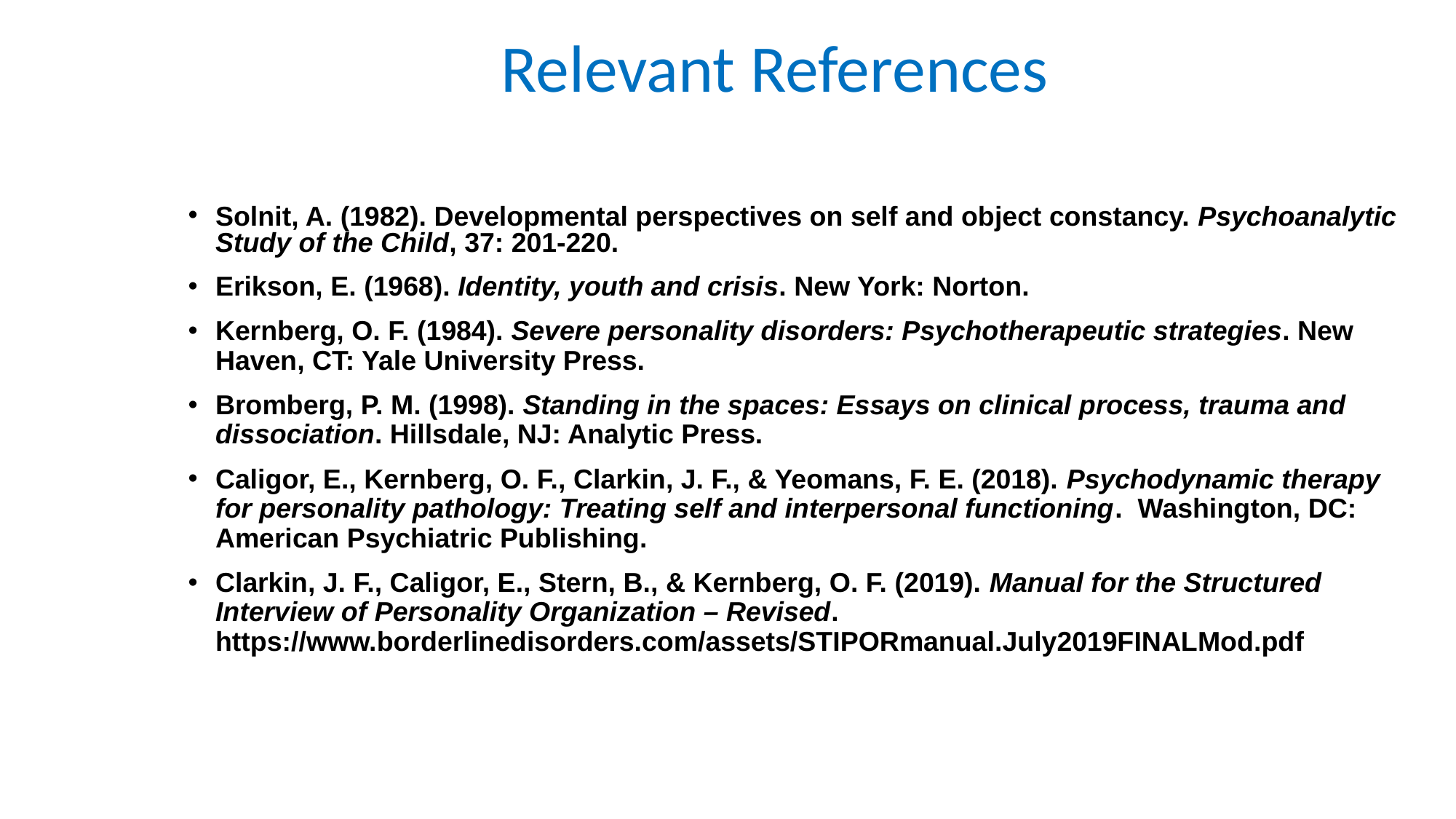

# Relevant References
Solnit, A. (1982). Developmental perspectives on self and object constancy. Psychoanalytic Study of the Child, 37: 201-220.
Erikson, E. (1968). Identity, youth and crisis. New York: Norton.
Kernberg, O. F. (1984). Severe personality disorders: Psychotherapeutic strategies. New Haven, CT: Yale University Press.
Bromberg, P. M. (1998). Standing in the spaces: Essays on clinical process, trauma and dissociation. Hillsdale, NJ: Analytic Press.
Caligor, E., Kernberg, O. F., Clarkin, J. F., & Yeomans, F. E. (2018). Psychodynamic therapy for personality pathology: Treating self and interpersonal functioning.  Washington, DC: American Psychiatric Publishing.
Clarkin, J. F., Caligor, E., Stern, B., & Kernberg, O. F. (2019). Manual for the Structured Interview of Personality Organization – Revised. https://www.borderlinedisorders.com/assets/STIPORmanual.July2019FINALMod.pdf